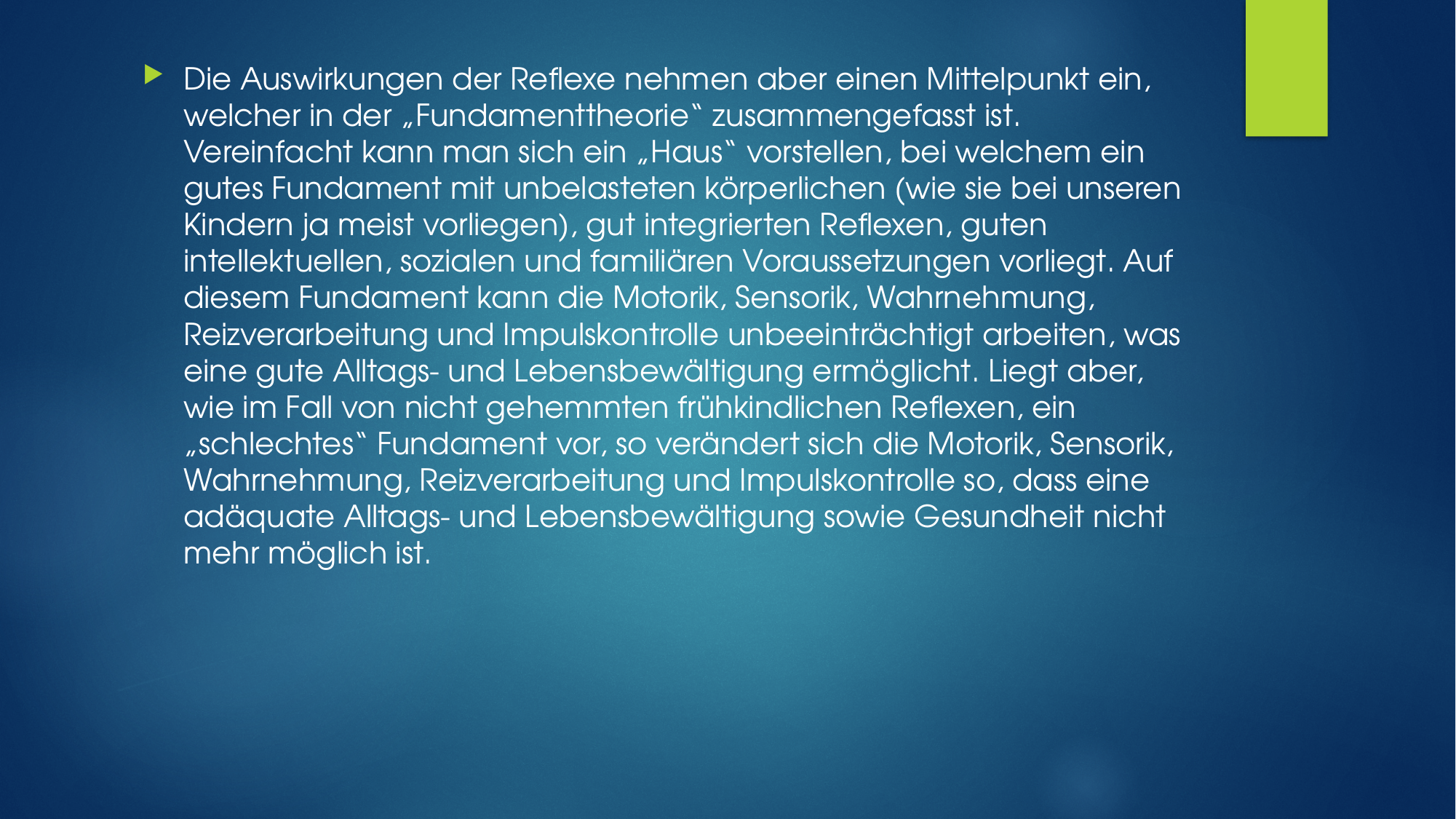

#
Die Auswirkungen der Reflexe nehmen aber einen Mittelpunkt ein, welcher in der „Fundamenttheorie“ zusammengefasst ist. Vereinfacht kann man sich ein „Haus“ vorstellen, bei welchem ein gutes Fundament mit unbelasteten körperlichen (wie sie bei unseren Kindern ja meist vorliegen), gut integrierten Reflexen, guten intellektuellen, sozialen und familiären Voraussetzungen vorliegt. Auf diesem Fundament kann die Motorik, Sensorik, Wahrnehmung, Reizverarbeitung und Impulskontrolle unbeeinträchtigt arbeiten, was eine gute Alltags- und Lebensbewältigung ermöglicht. Liegt aber, wie im Fall von nicht gehemmten frühkindlichen Reflexen, ein „schlechtes“ Fundament vor, so verändert sich die Motorik, Sensorik, Wahrnehmung, Reizverarbeitung und Impulskontrolle so, dass eine adäquate Alltags- und Lebensbewältigung sowie Gesundheit nicht mehr möglich ist.